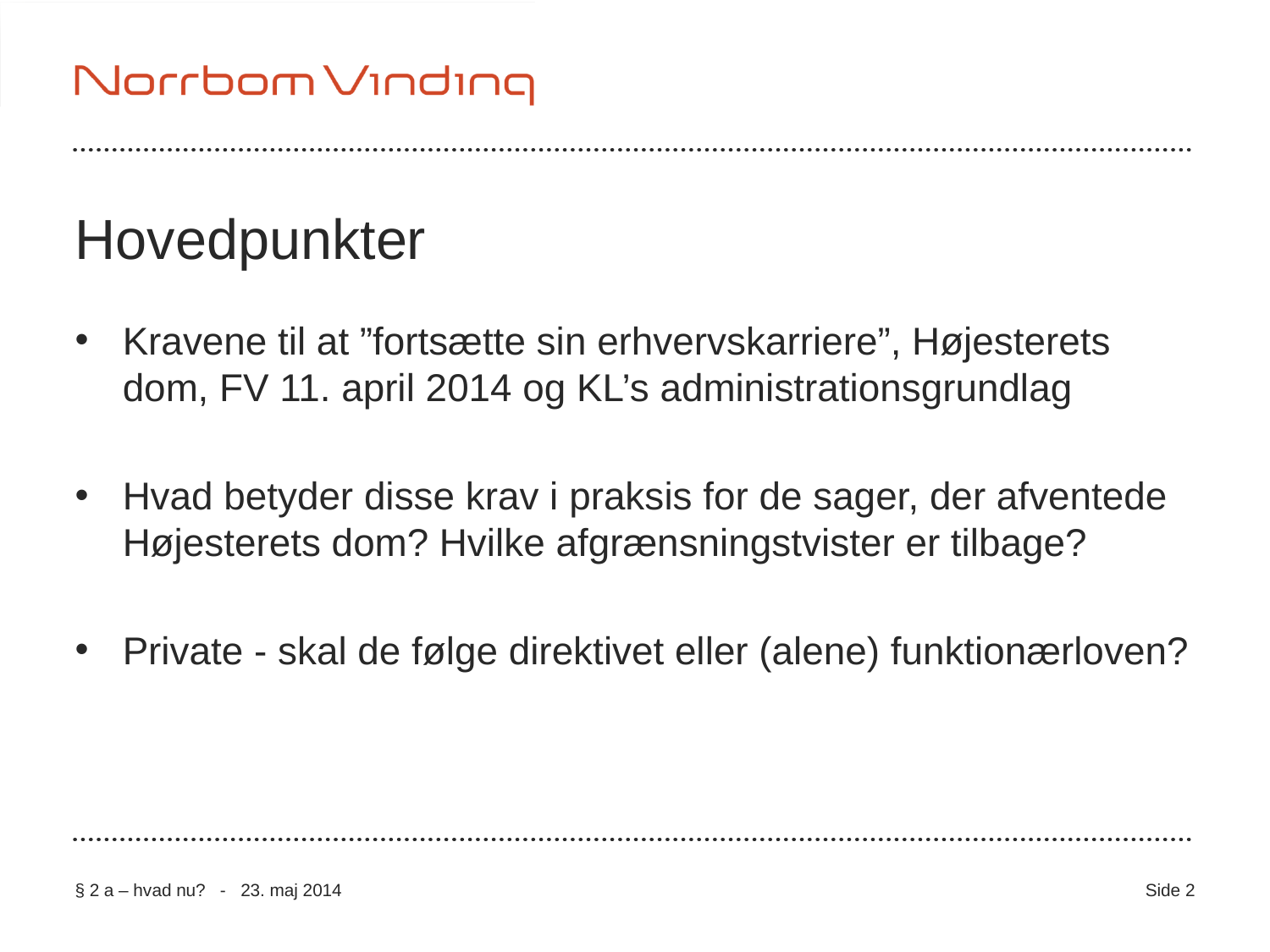

# Hovedpunkter
Kravene til at ”fortsætte sin erhvervskarriere”, Højesterets dom, FV 11. april 2014 og KL’s administrationsgrundlag

Hvad betyder disse krav i praksis for de sager, der afventede Højesterets dom? Hvilke afgrænsningstvister er tilbage?

Private - skal de følge direktivet eller (alene) funktionærloven?
§ 2 a – hvad nu?   -   23. maj 2014
Side 2